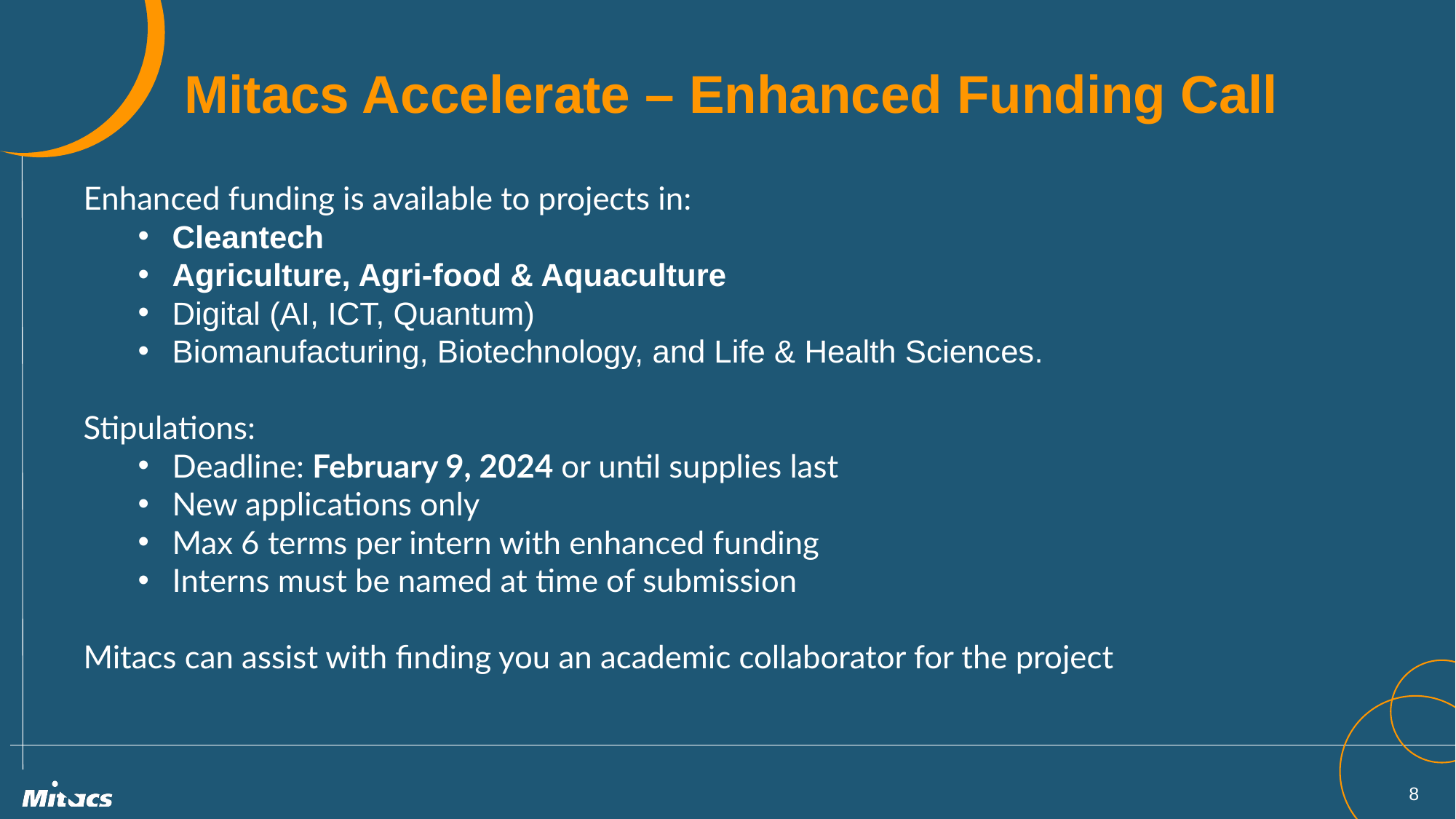

Mitacs Accelerate – Enhanced Funding Call
Enhanced funding is available to projects in:
Cleantech
Agriculture, Agri-food & Aquaculture
Digital (AI, ICT, Quantum)
Biomanufacturing, Biotechnology, and Life & Health Sciences.

Stipulations:
Deadline: February 9, 2024 or until supplies last
New applications only
Max 6 terms per intern with enhanced funding
Interns must be named at time of submission

Mitacs can assist with finding you an academic collaborator for the project

8